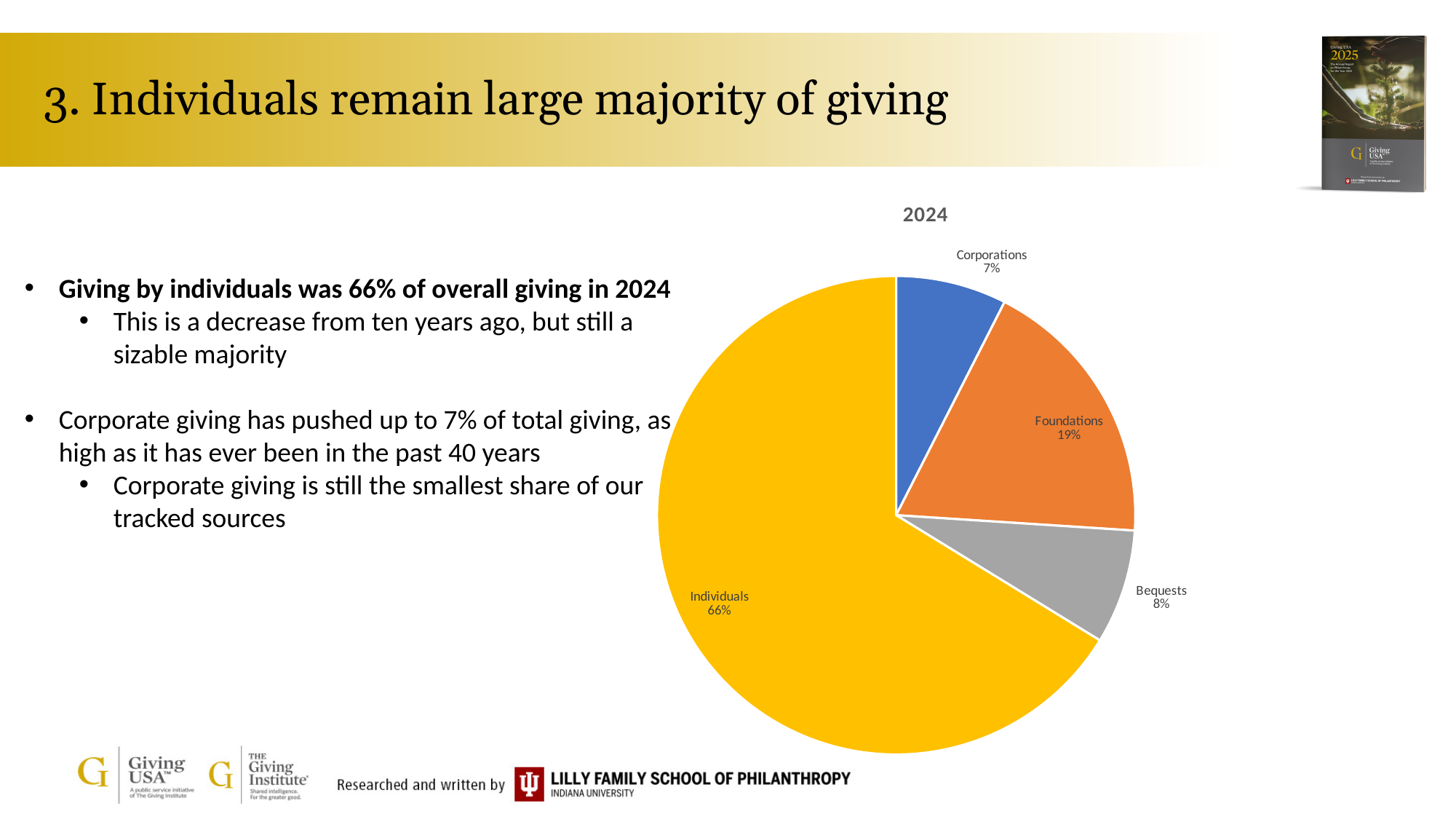

# 3. Individuals remain large majority of giving

### Chart: 2024

| Category |  |
|---|---|
|  Corporations  | 0.07492796178161454 |
|  Foundations  | 0.18533836101446882 |
|  Bequests  | 0.07737435495603388 |
|  Individuals  | 0.6623593222478829 |
Giving by individuals was 66% of overall giving in 2024
This is a decrease from ten years ago, but still a sizable majority

Corporate giving has pushed up to 7% of total giving, as high as it has ever been in the past 40 years
Corporate giving is still the smallest share of our tracked sources